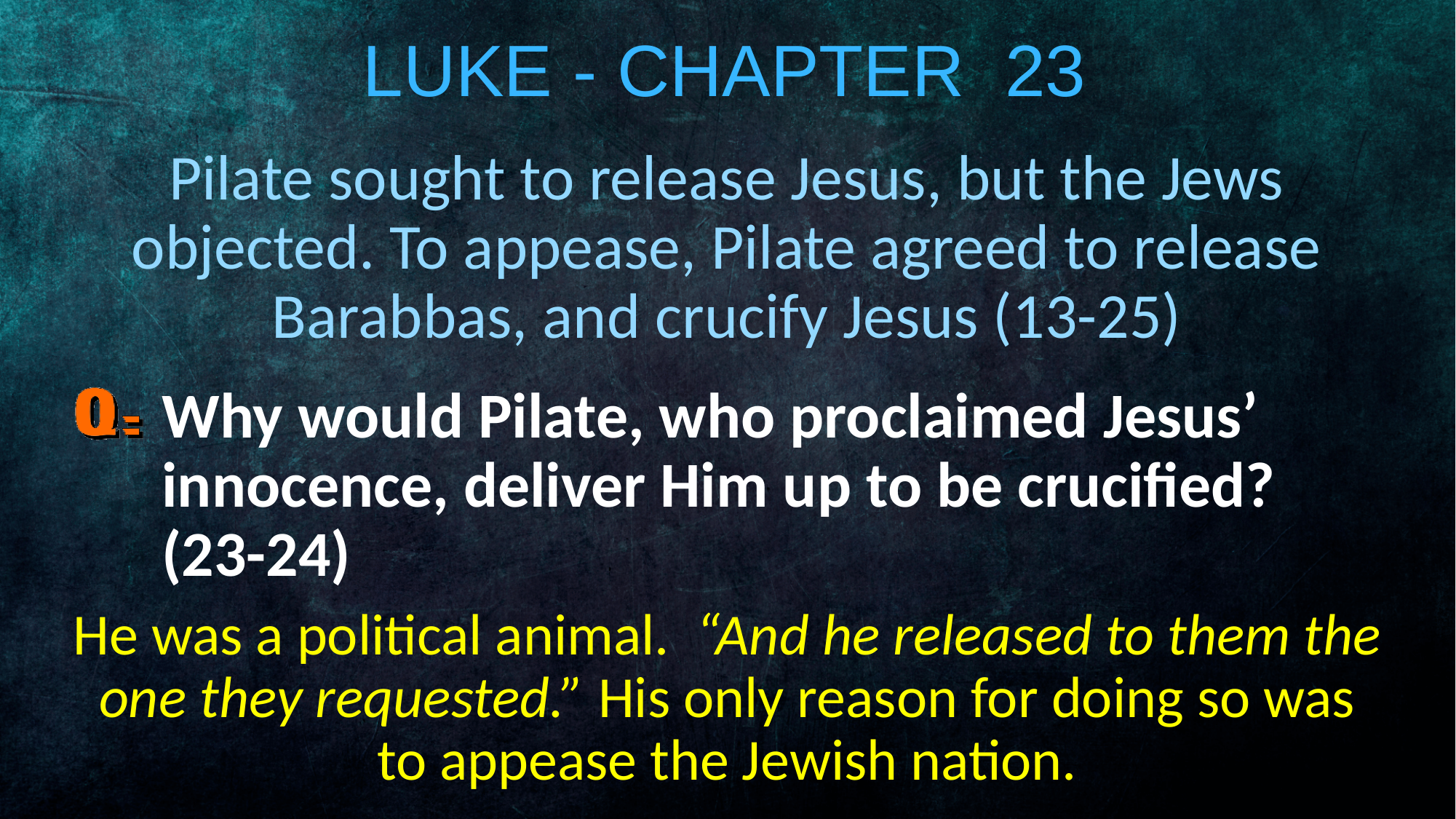

# Luke - Chapter  23
Pilate sought to release Jesus, but the Jews objected. To appease, Pilate agreed to release Barabbas, and crucify Jesus (13-25)

Why would Pilate, who proclaimed Jesus’ innocence, deliver Him up to be crucified? (23-24)
He was a political animal.  “And he released to them the one they requested.” His only reason for doing so was to appease the Jewish nation.